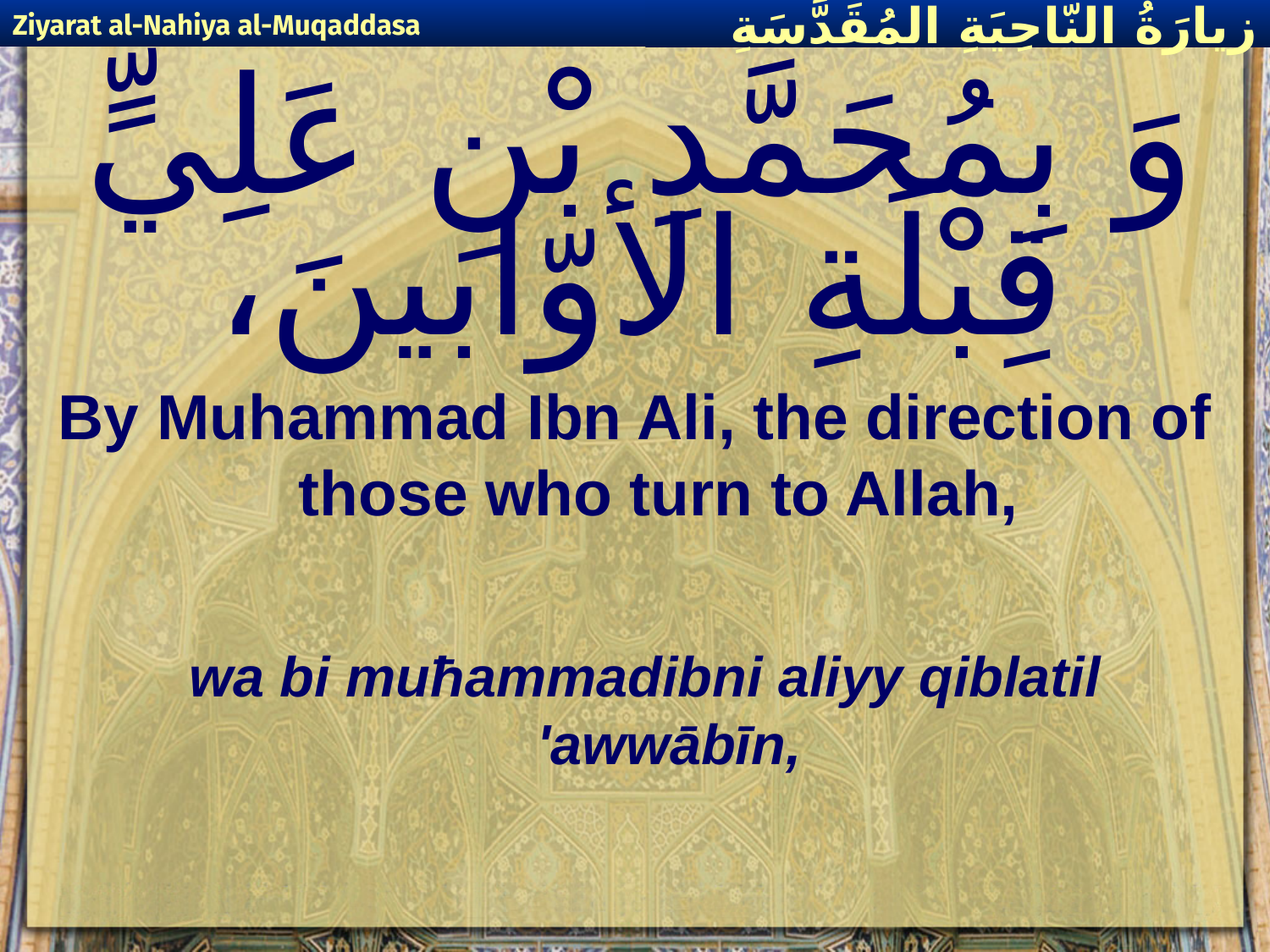

Ziyarat al-Nahiya al-Muqaddasa
زيارَةُ النّاحِيَةِ ال‍مُقَدَّسَةِ
# وَ بِمُحَمَّدِ بْنِ عَلِيٍّ قِبْلَةِ الأوّابينَ،
By Muhammad Ibn Ali, the direction of those who turn to Allah,
wa bi muħammadibni aliyy qiblatil 'awwābīn,